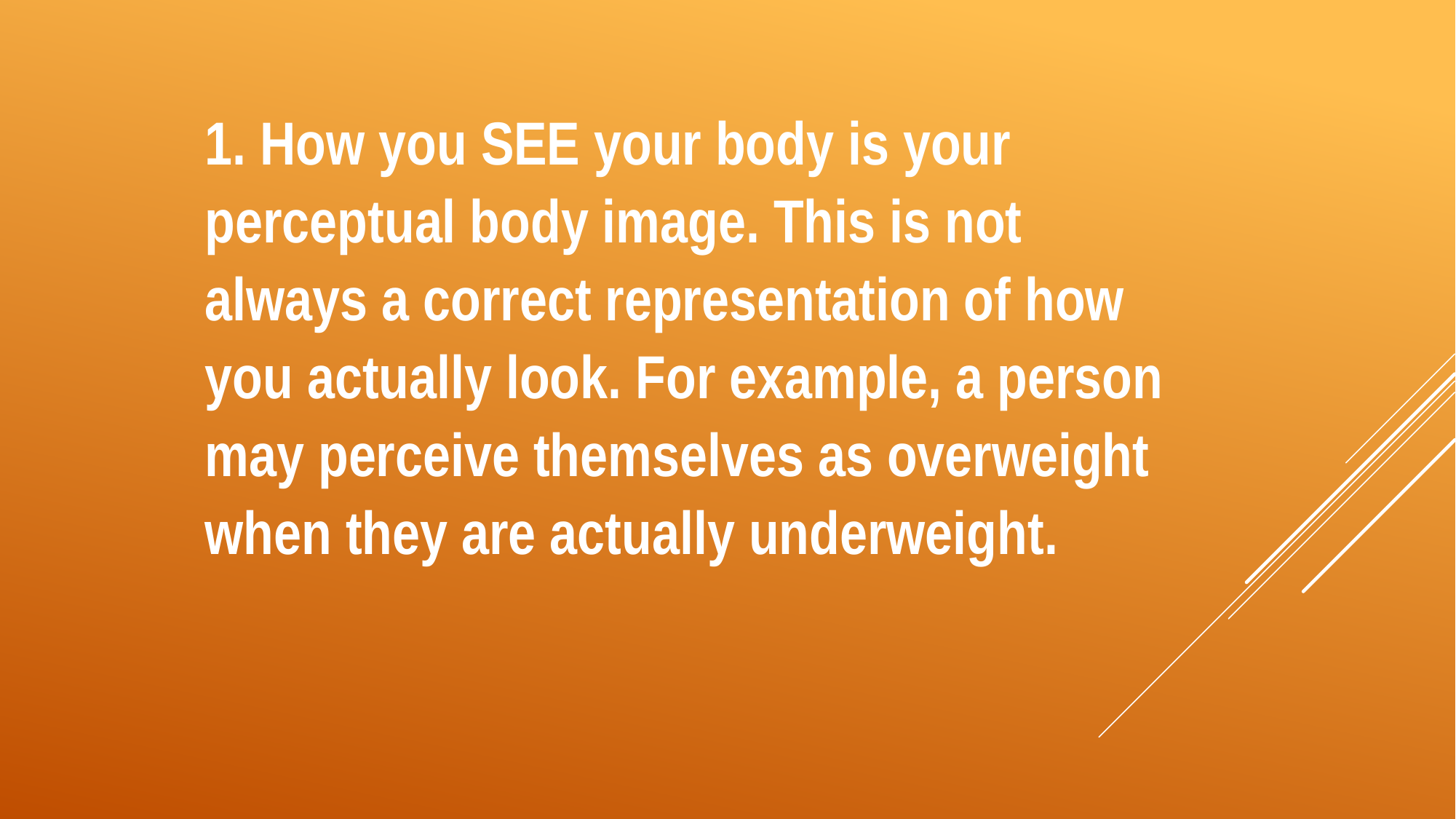

1. How you SEE your body is your perceptual body image. This is not always a correct representation of how you actually look. For example, a person may perceive themselves as overweight when they are actually underweight.